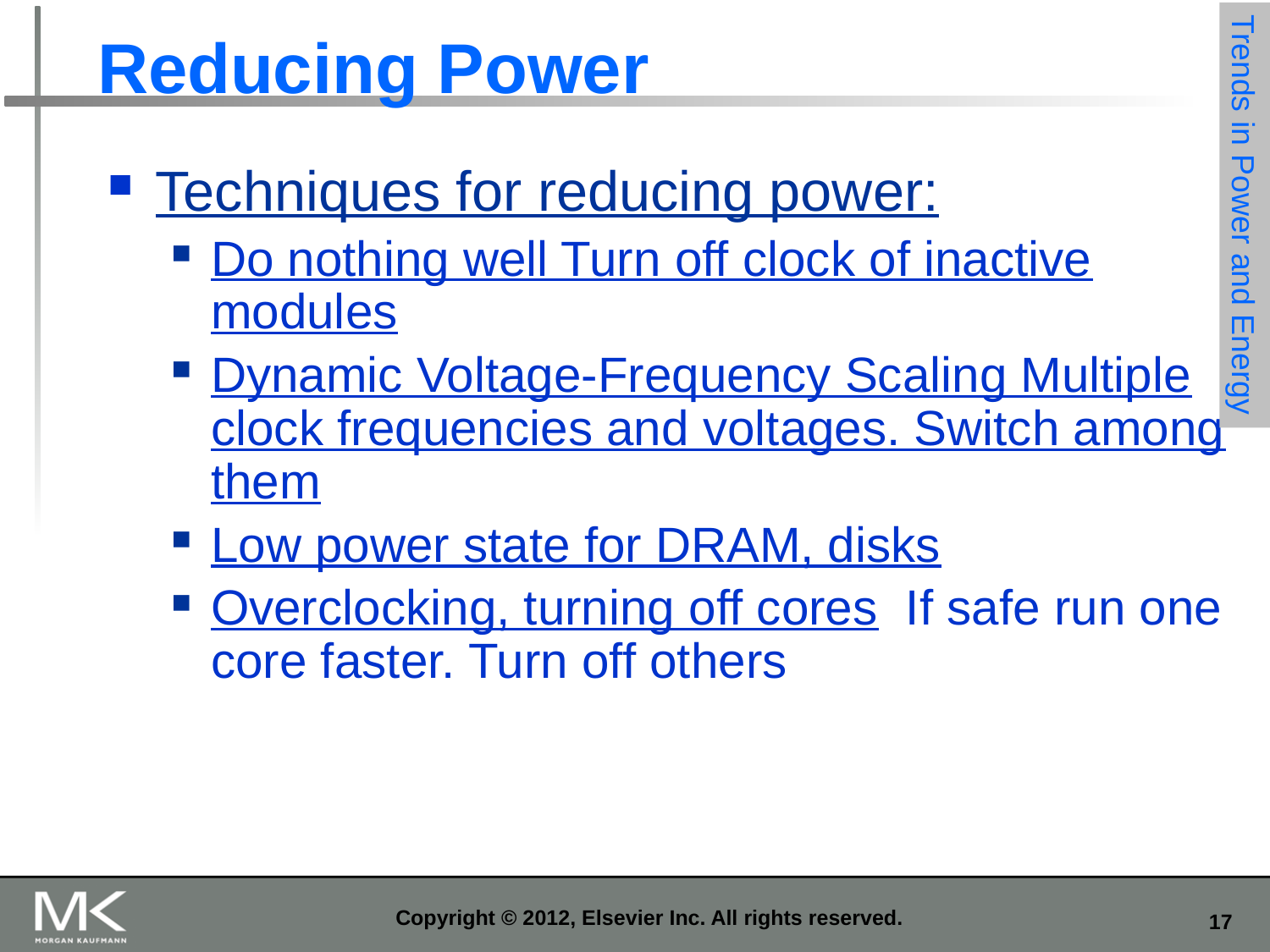

# Reducing Power
Techniques for reducing power:
Do nothing well Turn off clock of inactive modules
Dynamic Voltage-Frequency Scaling Multiple clock frequencies and voltages. Switch among them
Low power state for DRAM, disks
Overclocking, turning off cores  If safe run one core faster. Turn off others
Trends in Power and Energy
Copyright © 2012, Elsevier Inc. All rights reserved.